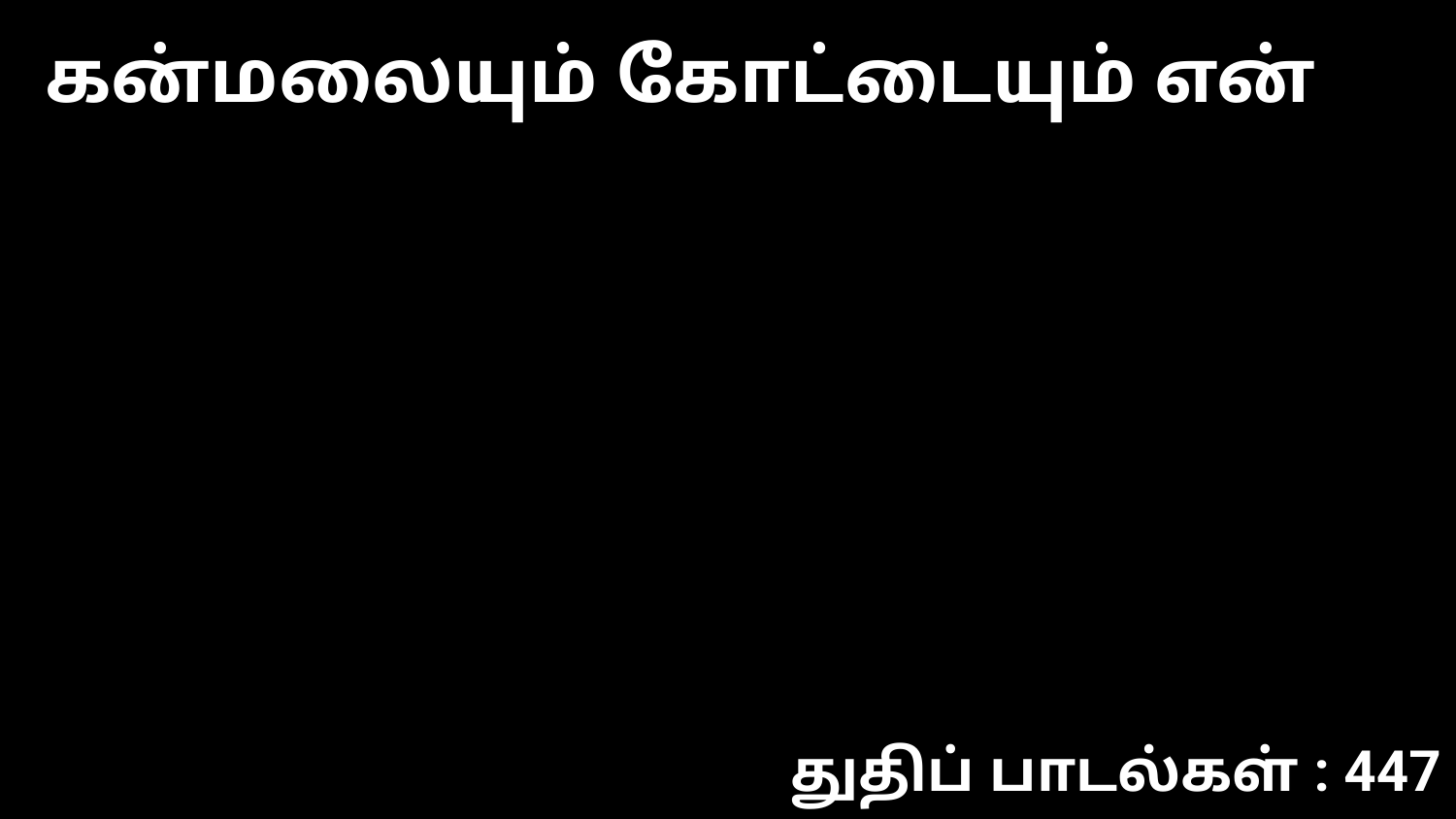

கன்மலையும் கோட்டையும் என்
துதிப் பாடல்கள் : 447